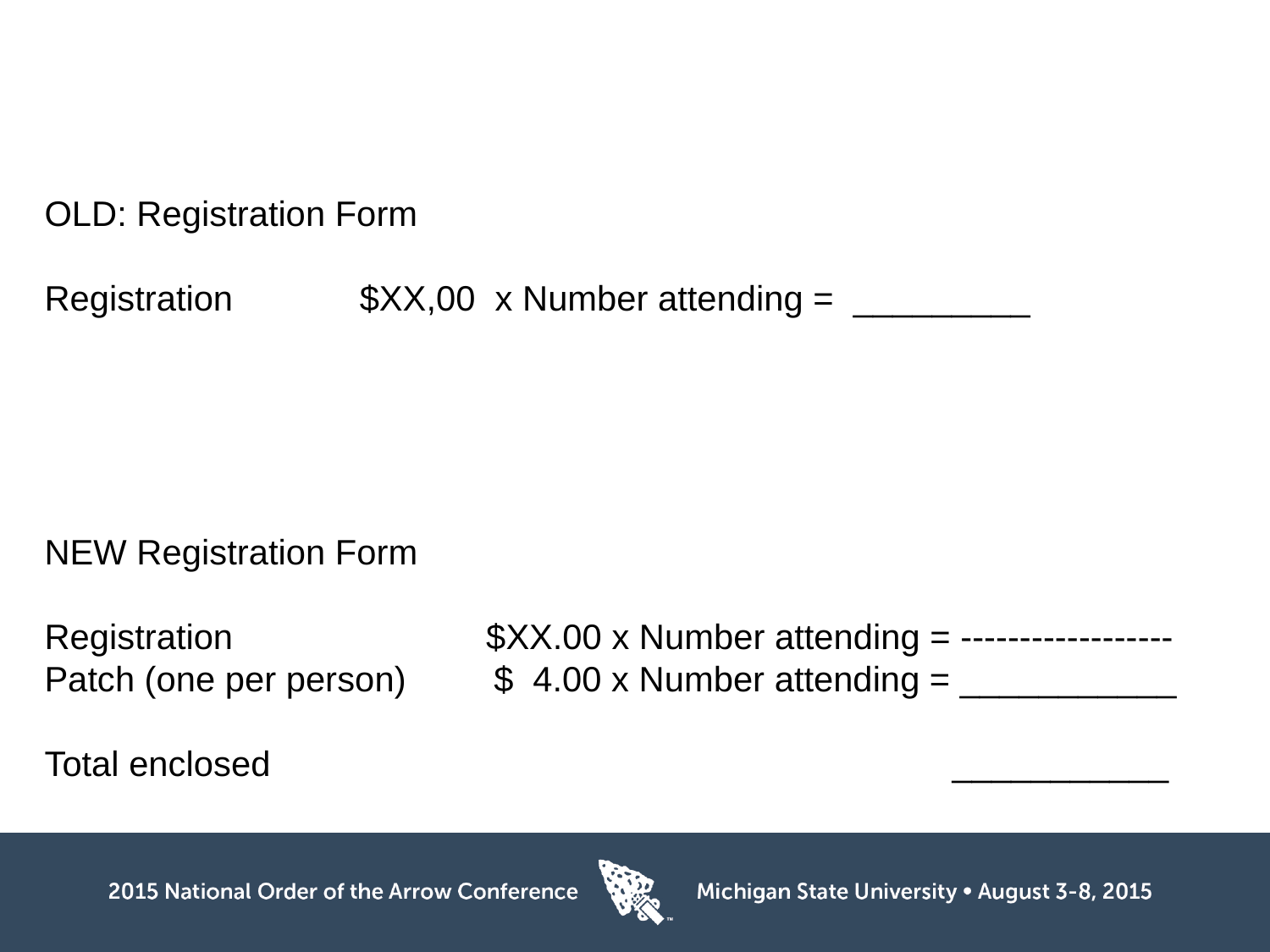

OLD: Registration Form

Registration             $XX,00  x Number attending =  _________

NEW Registration Form

Registration                          $XX.00 x Number attending = ------------------
Patch (one per person)         $  4.00 x Number attending = ___________

Total enclosed                                                                      ___________